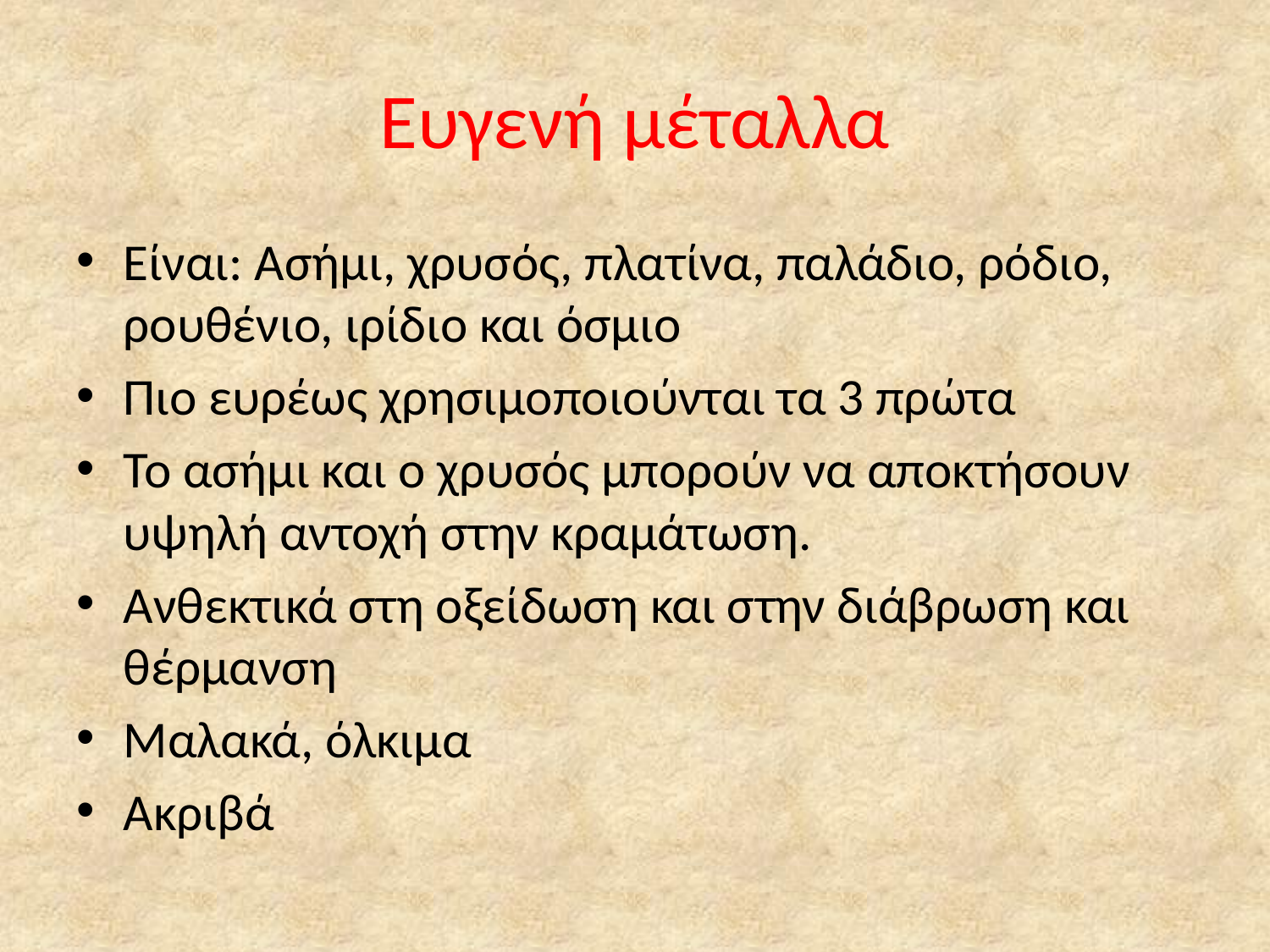

# Ευγενή μέταλλα
Είναι: Ασήμι, χρυσός, πλατίνα, παλάδιο, ρόδιο, ρουθένιο, ιρίδιο και όσμιο
Πιο ευρέως χρησιμοποιούνται τα 3 πρώτα
Το ασήμι και ο χρυσός μπορούν να αποκτήσουν υψηλή αντοχή στην κραμάτωση.
Ανθεκτικά στη οξείδωση και στην διάβρωση και θέρμανση
Μαλακά, όλκιμα
Ακριβά